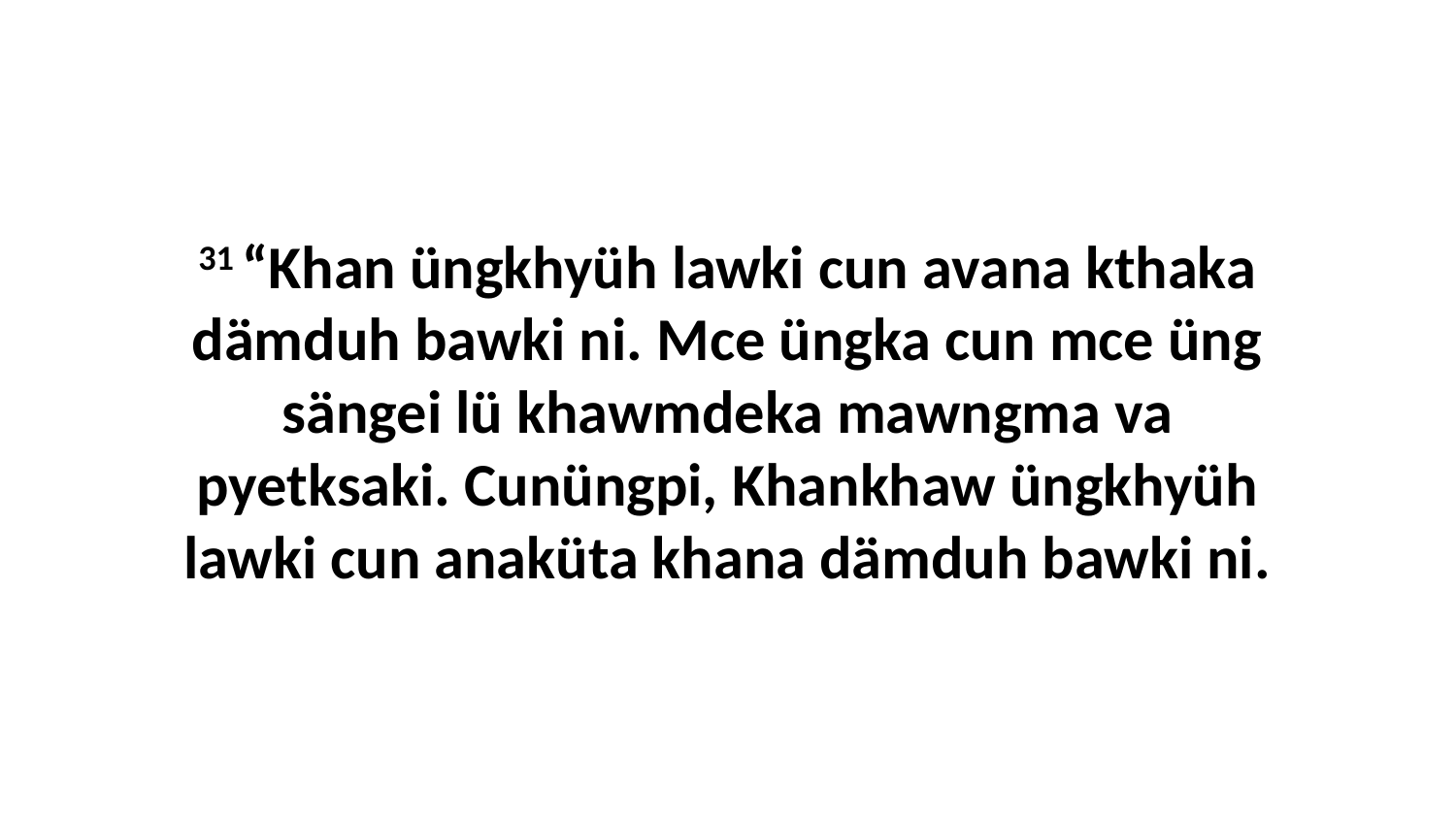

31 “Khan üngkhyüh lawki cun avana kthaka dämduh bawki ni. Mce üngka cun mce üng sängei lü khawmdeka mawngma va pyetksaki. Cunüngpi, Khankhaw üngkhyüh lawki cun anaküta khana dämduh bawki ni.